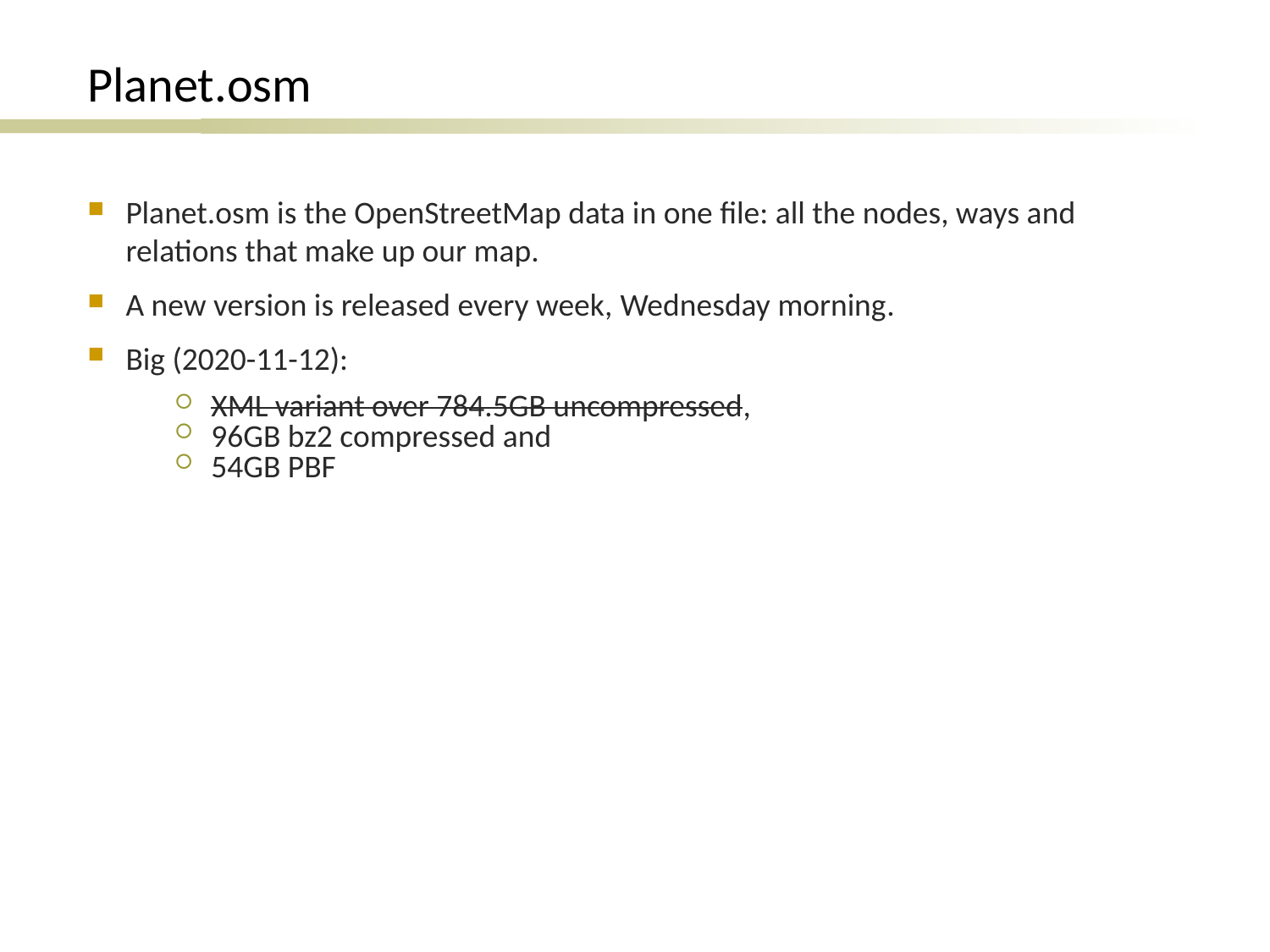

# Planet.osm
Planet.osm is the OpenStreetMap data in one file: all the nodes, ways and relations that make up our map.
A new version is released every week, Wednesday morning.
Big (2020-11-12):
XML variant over 784.5GB uncompressed,
96GB bz2 compressed and
54GB PBF